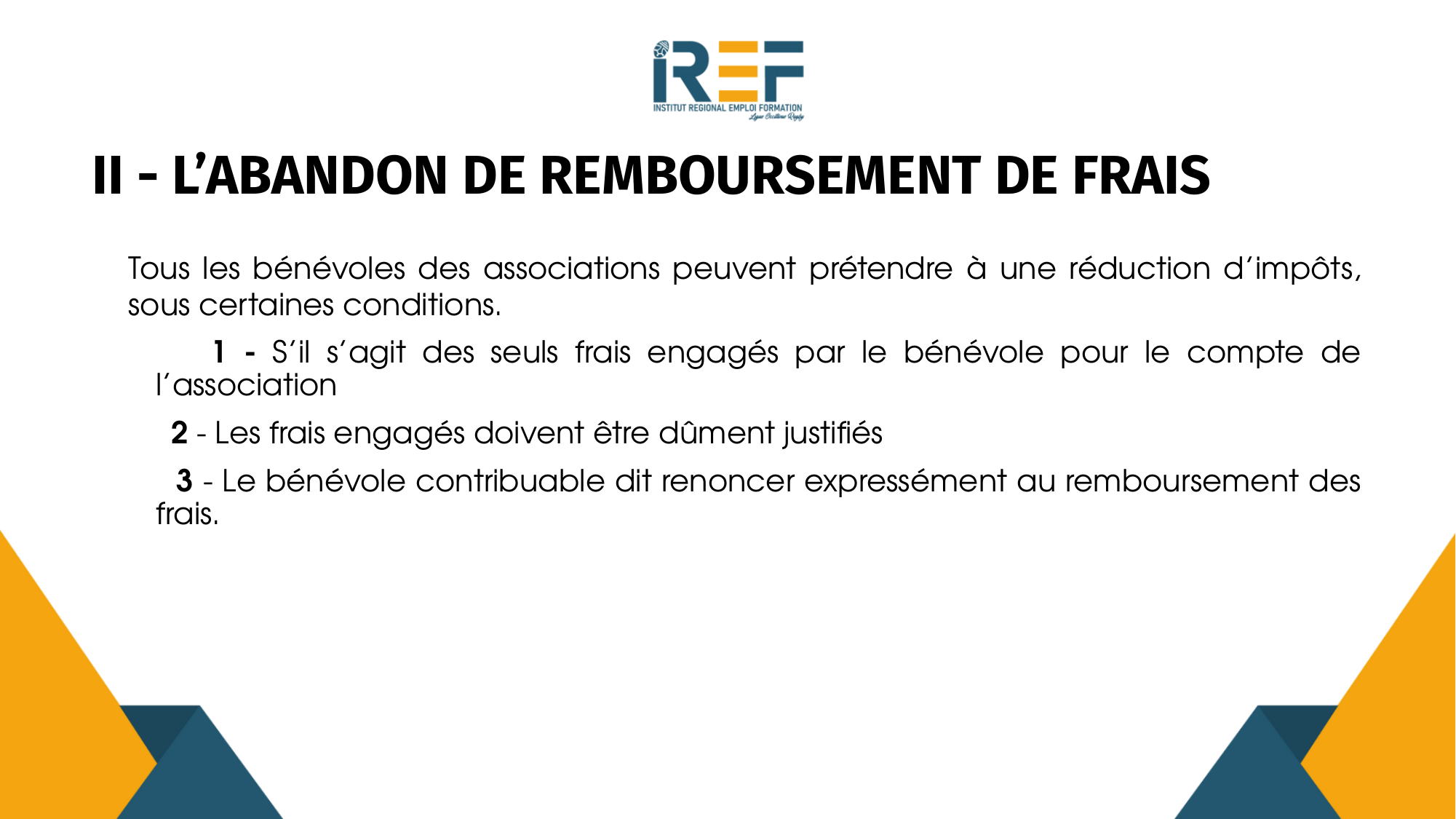

# II - L’ABANDON DE REMBOURSEMENT DE FRAIS
Tous les bénévoles des associations peuvent prétendre à une réduction d’impôts, sous certaines conditions.
     1 - S’il s’agit des seuls frais engagés par le bénévole pour le compte de l’association
     2 - Les frais engagés doivent être dûment justifiés
     3 - Le bénévole contribuable dit renoncer expressément au remboursement des frais.